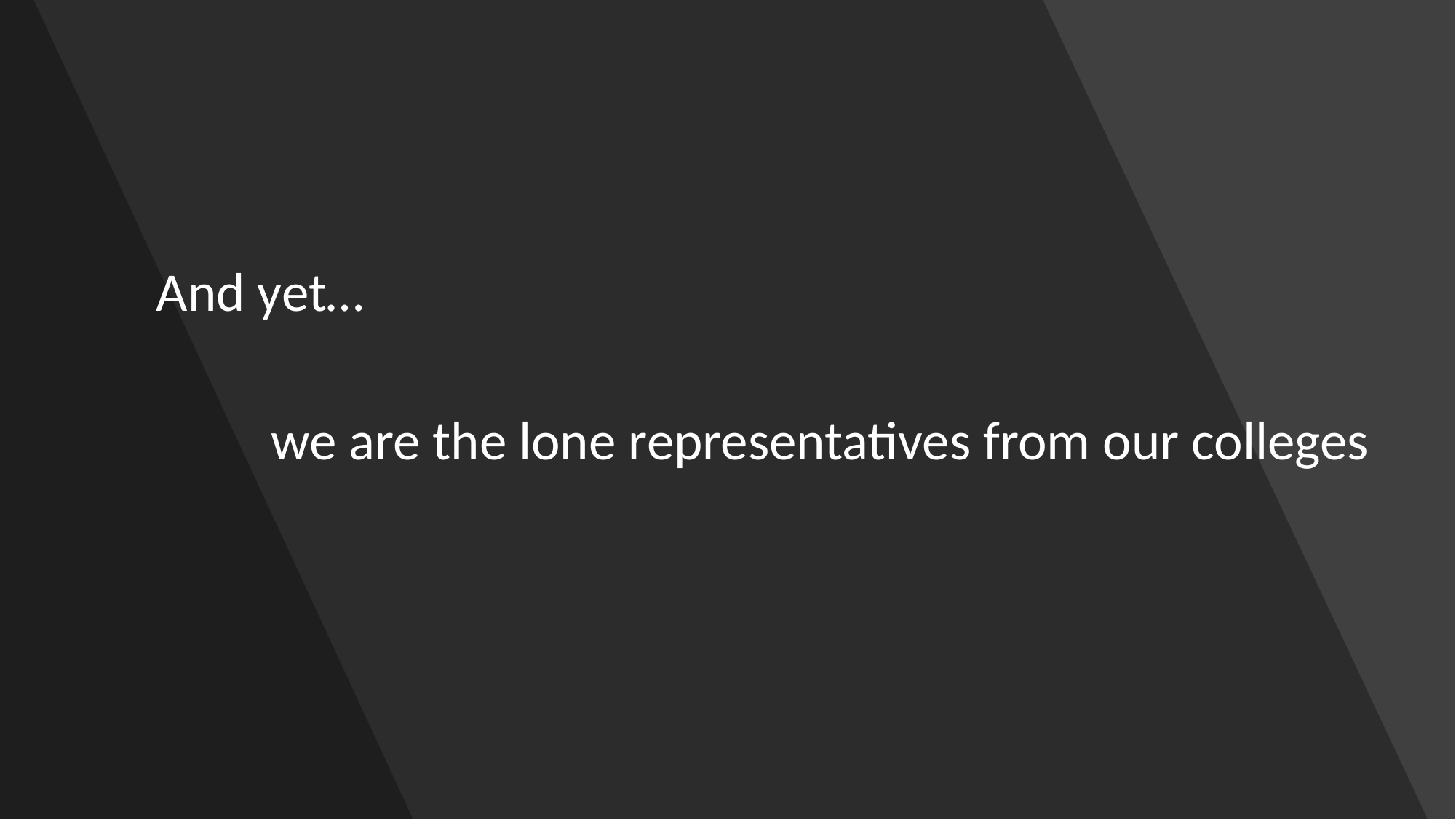

And yet…

                     we are the lone representatives from our colleges